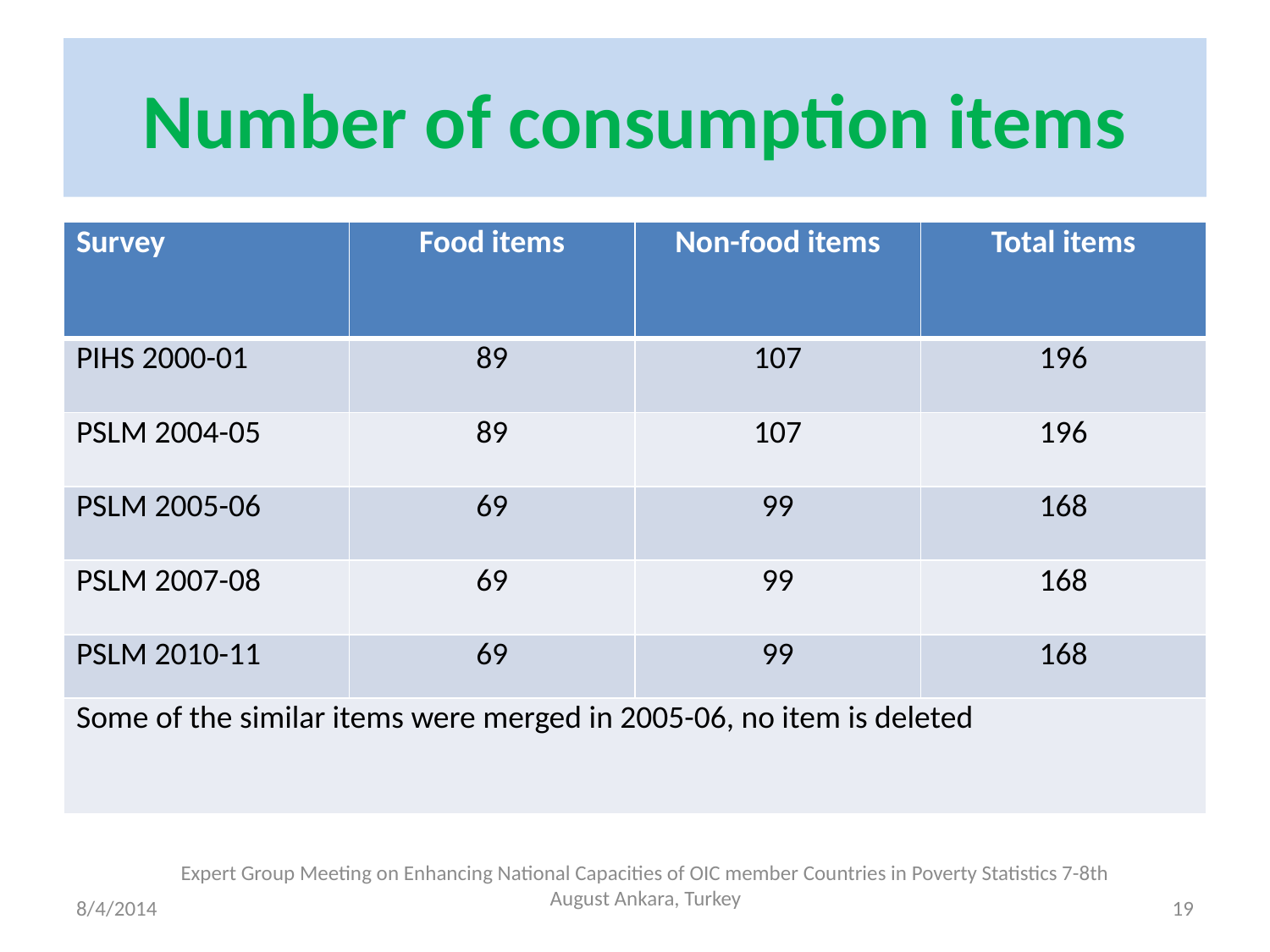

# Number of consumption items
| Survey | Food items | Non-food items | Total items |
| --- | --- | --- | --- |
| PIHS 2000-01 | 89 | 107 | 196 |
| PSLM 2004-05 | 89 | 107 | 196 |
| PSLM 2005-06 | 69 | 99 | 168 |
| PSLM 2007-08 | 69 | 99 | 168 |
| PSLM 2010-11 | 69 | 99 | 168 |
| Some of the similar items were merged in 2005-06, no item is deleted |  |  |  |
Expert Group Meeting on Enhancing National Capacities of OIC member Countries in Poverty Statistics 7-8th August Ankara, Turkey
8/4/2014
19